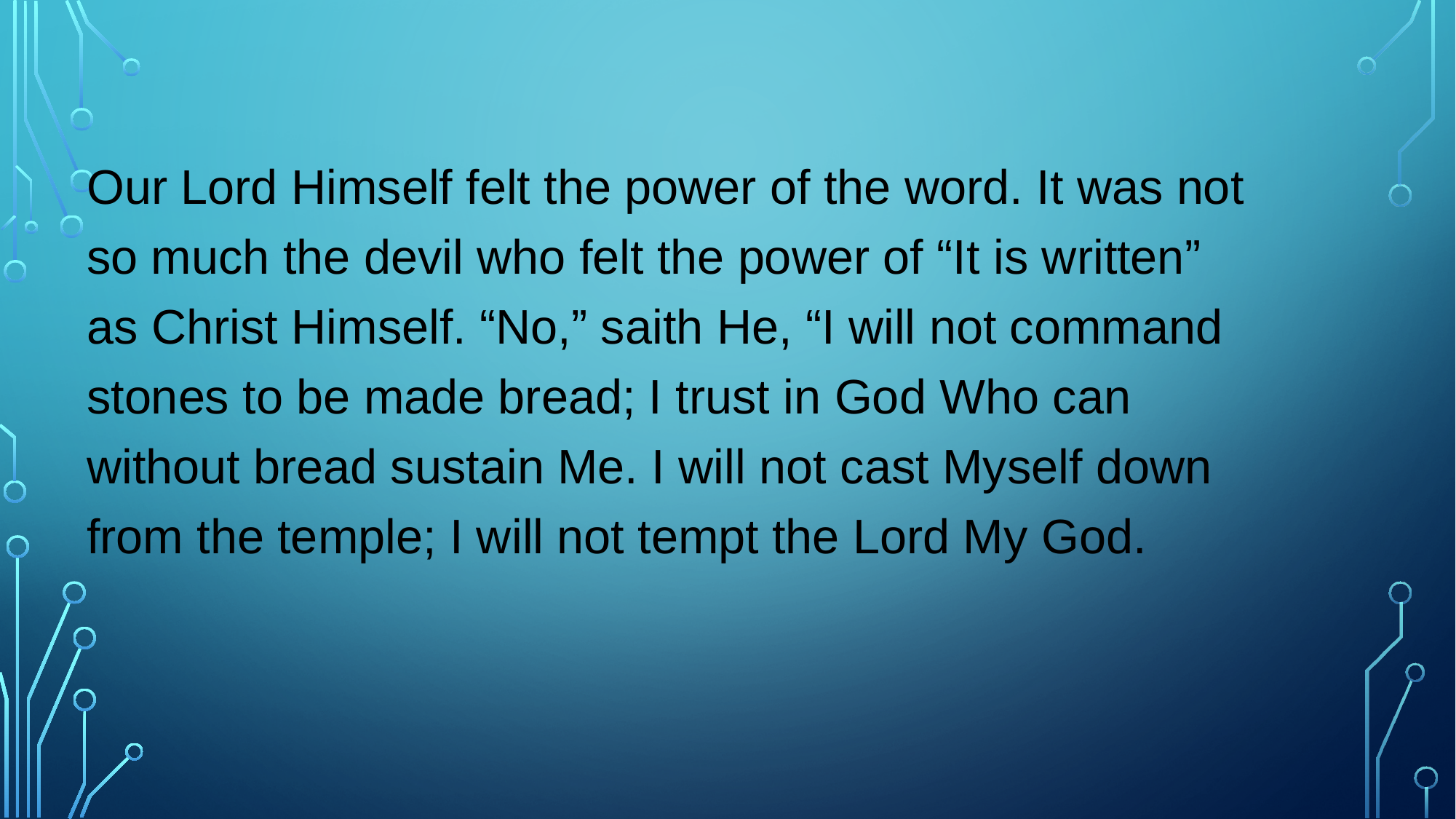

#

Our Lord Himself felt the power of the word. It was not so much the devil who felt the power of “It is written” as Christ Himself. “No,” saith He, “I will not command stones to be made bread; I trust in God Who can without bread sustain Me. I will not cast Myself down from the temple; I will not tempt the Lord My God.